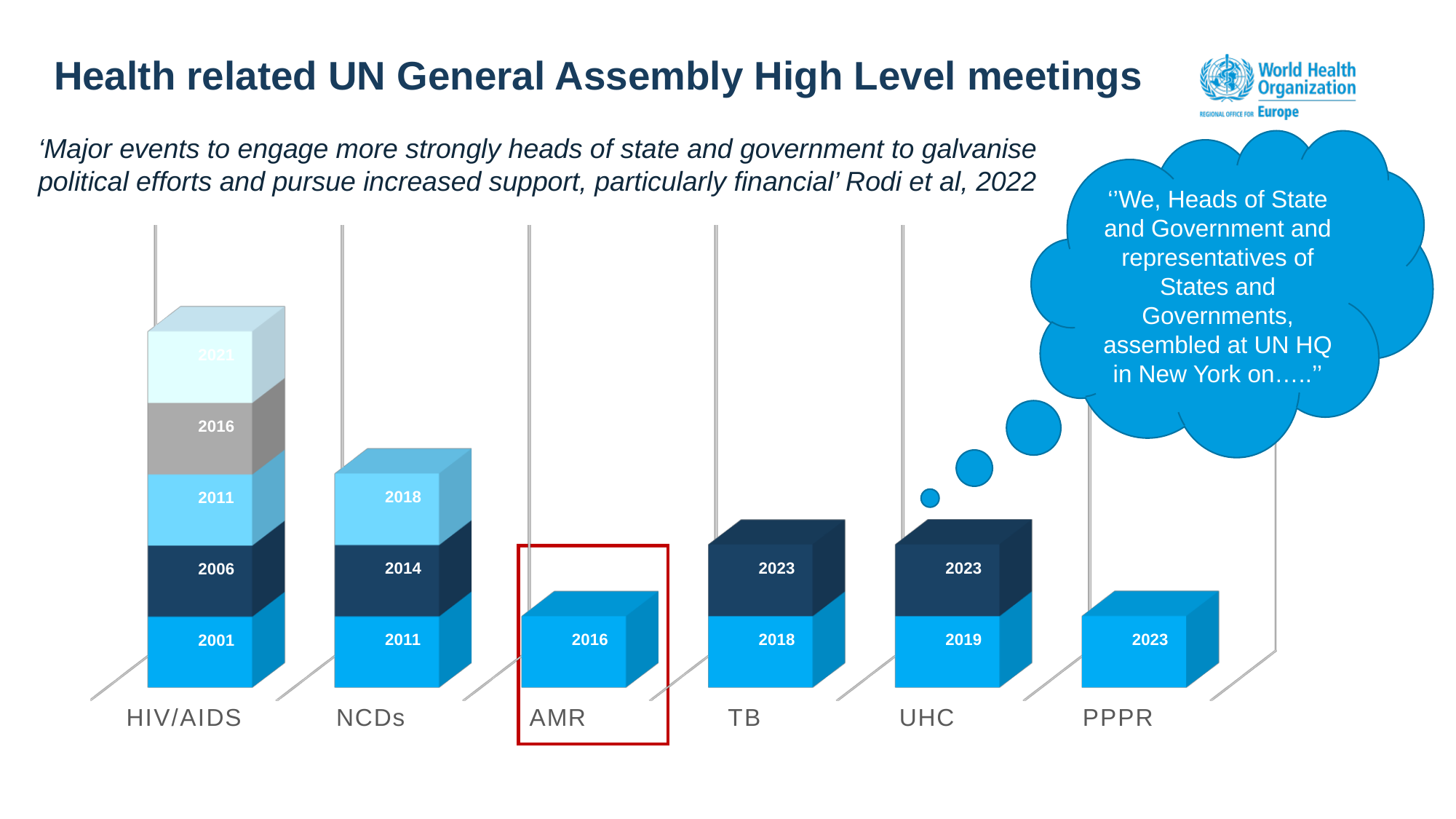

# Health related UN General Assembly High Level meetings
‘Major events to engage more strongly heads of state and government to galvanise political efforts and pursue increased support, particularly financial’ Rodi et al, 2022
‘’We, Heads of State and Government and representatives of States and Governments, assembled at UN HQ in New York on…..’’

[unsupported chart]